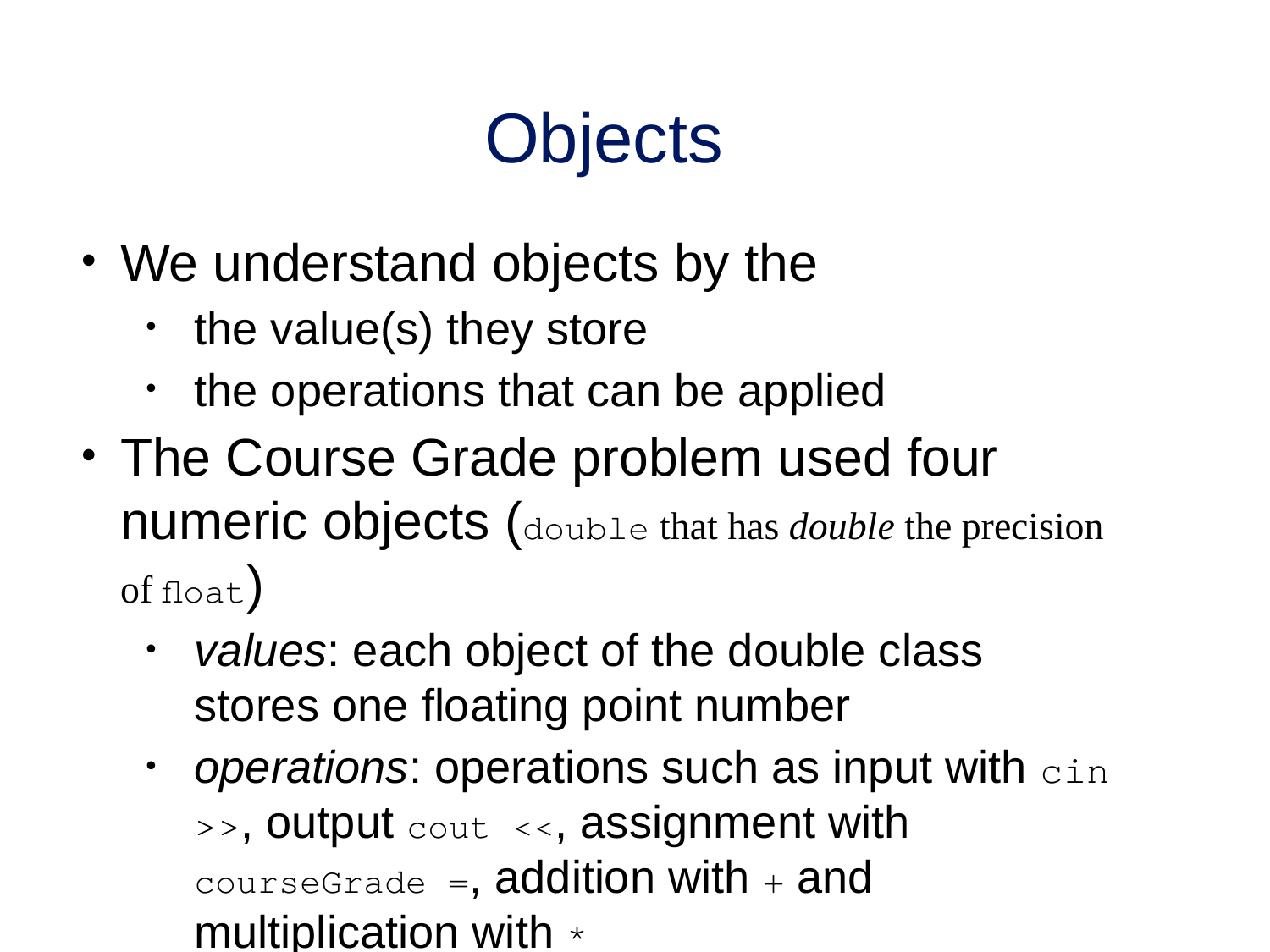

# Objects
We understand objects by the
the value(s) they store
the operations that can be applied
The Course Grade problem used four numeric objects (double that has double the precision of float)
values: each object of the double class stores one floating point number
operations: operations such as input with cin >>, output cout <<, assignment with courseGrade =, addition with + and multiplication with *